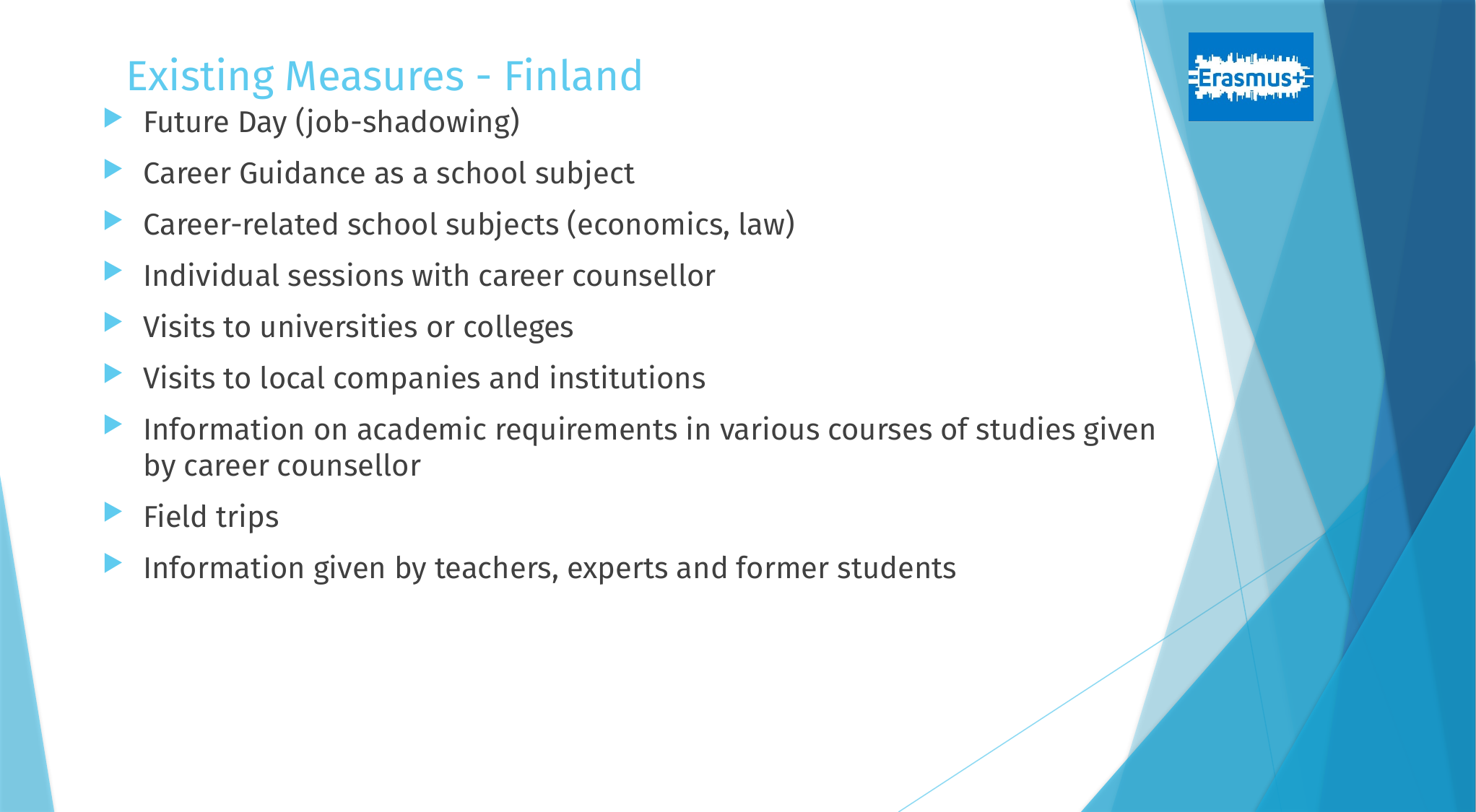

# Existing Measures - Finland
Future Day (job-shadowing)
Career Guidance as a school subject
Career-related school subjects (economics, law)
Individual sessions with career counsellor
Visits to universities or colleges
Visits to local companies and institutions
Information on academic requirements in various courses of studies given by career counsellor
Field trips
Information given by teachers, experts and former students